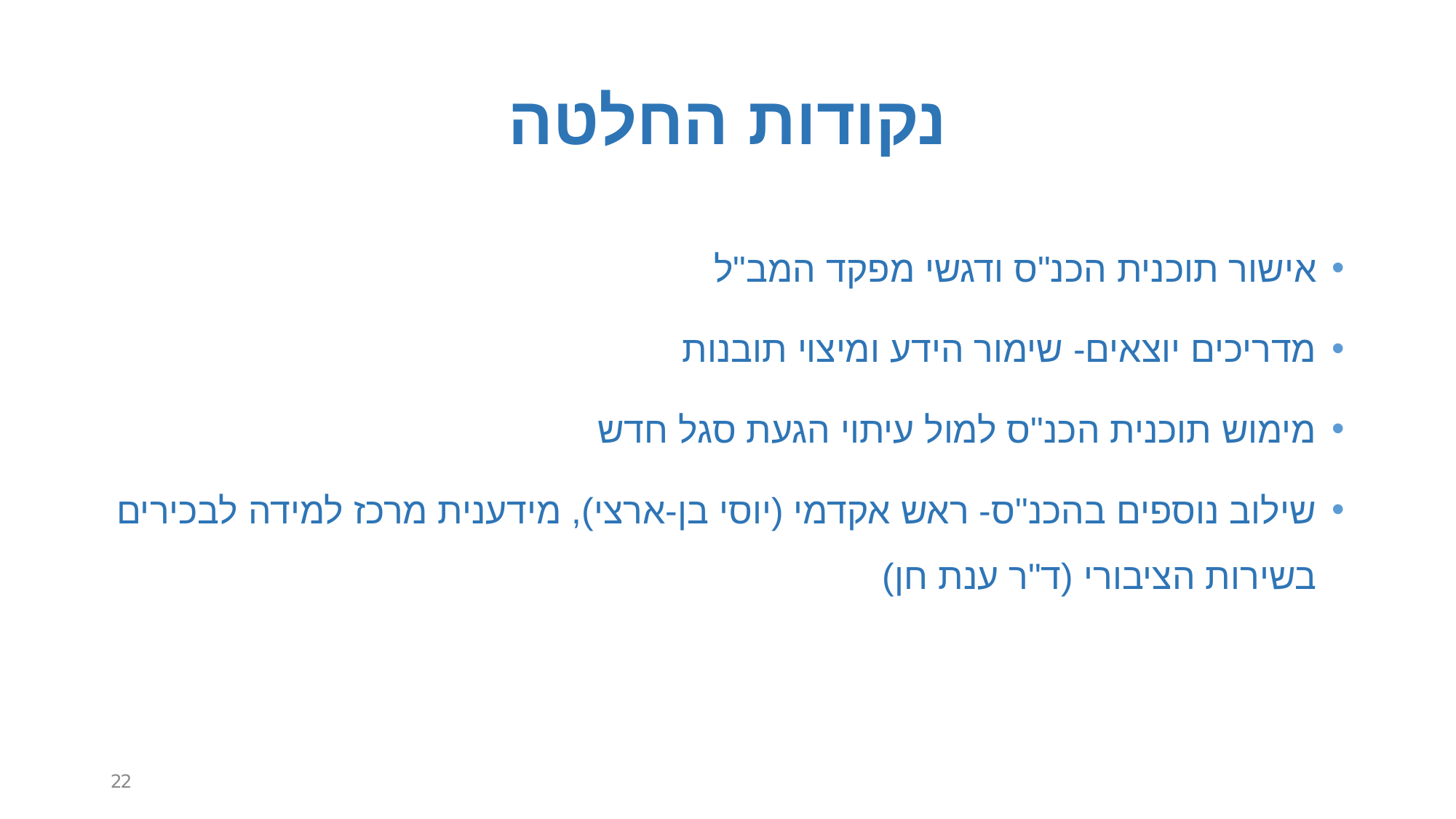

# נקודות החלטה
אישור תוכנית הכנ"ס ודגשי מפקד המב"ל
מדריכים יוצאים- שימור הידע ומיצוי תובנות
מימוש תוכנית הכנ"ס למול עיתוי הגעת סגל חדש
שילוב נוספים בהכנ"ס- ראש אקדמי (יוסי בן-ארצי), מידענית מרכז למידה לבכירים בשירות הציבורי (ד"ר ענת חן)

22